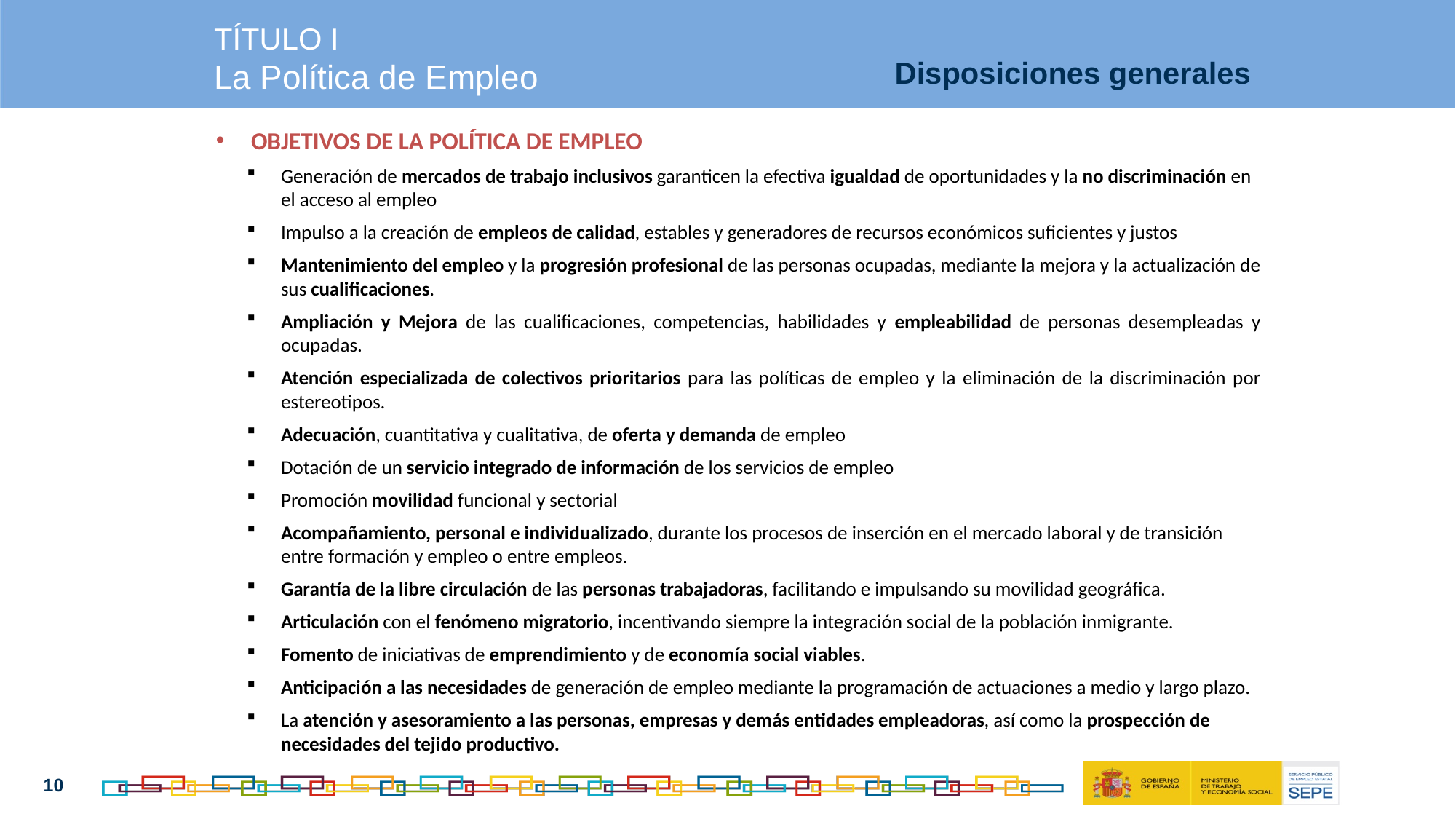

TÍTULO I
La Política de Empleo
Disposiciones generales
OBJETIVOS DE LA POLÍTICA DE EMPLEO
Generación de mercados de trabajo inclusivos garanticen la efectiva igualdad de oportunidades y la no discriminación en el acceso al empleo
Impulso a la creación de empleos de calidad, estables y generadores de recursos económicos suficientes y justos
Mantenimiento del empleo y la progresión profesional de las personas ocupadas, mediante la mejora y la actualización de sus cualificaciones.
Ampliación y Mejora de las cualificaciones, competencias, habilidades y empleabilidad de personas desempleadas y ocupadas.
Atención especializada de colectivos prioritarios para las políticas de empleo y la eliminación de la discriminación por estereotipos.
Adecuación, cuantitativa y cualitativa, de oferta y demanda de empleo
Dotación de un servicio integrado de información de los servicios de empleo
Promoción movilidad funcional y sectorial
Acompañamiento, personal e individualizado, durante los procesos de inserción en el mercado laboral y de transición entre formación y empleo o entre empleos.
Garantía de la libre circulación de las personas trabajadoras, facilitando e impulsando su movilidad geográfica.
Articulación con el fenómeno migratorio, incentivando siempre la integración social de la población inmigrante.
Fomento de iniciativas de emprendimiento y de economía social viables.
Anticipación a las necesidades de generación de empleo mediante la programación de actuaciones a medio y largo plazo.
La atención y asesoramiento a las personas, empresas y demás entidades empleadoras, así como la prospección de necesidades del tejido productivo.
10